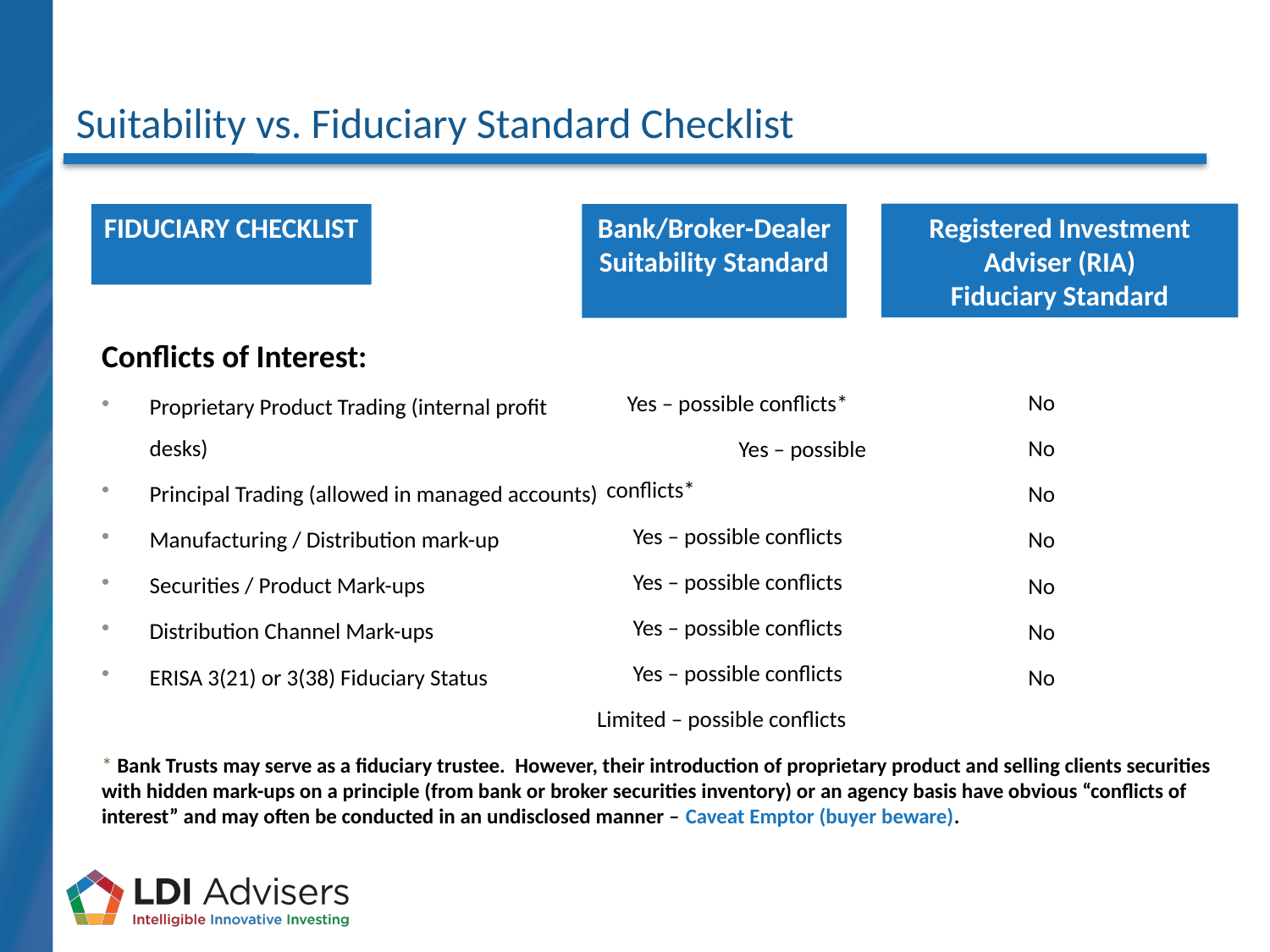

Suitability vs. Fiduciary Standard Checklist
Registered Investment Adviser (RIA)
Fiduciary Standard
FIDUCIARY CHECKLIST
Bank/Broker-Dealer
Suitability Standard

No
No
No
No
No
No
No

Conflicts of Interest:
Proprietary Product Trading (internal profit desks)
Principal Trading (allowed in managed accounts)
Manufacturing / Distribution mark-up
Securities / Product Mark-ups
Distribution Channel Mark-ups
ERISA 3(21) or 3(38) Fiduciary Status

Yes – possible conflicts*
  	 Yes – possible conflicts*
Yes – possible conflicts
Yes – possible conflicts
Yes – possible conflicts
Yes – possible conflicts
Limited – possible conflicts

* Bank Trusts may serve as a fiduciary trustee.  However, their introduction of proprietary product and selling clients securities with hidden mark-ups on a principle (from bank or broker securities inventory) or an agency basis have obvious “conflicts of interest” and may often be conducted in an undisclosed manner – Caveat Emptor (buyer beware).